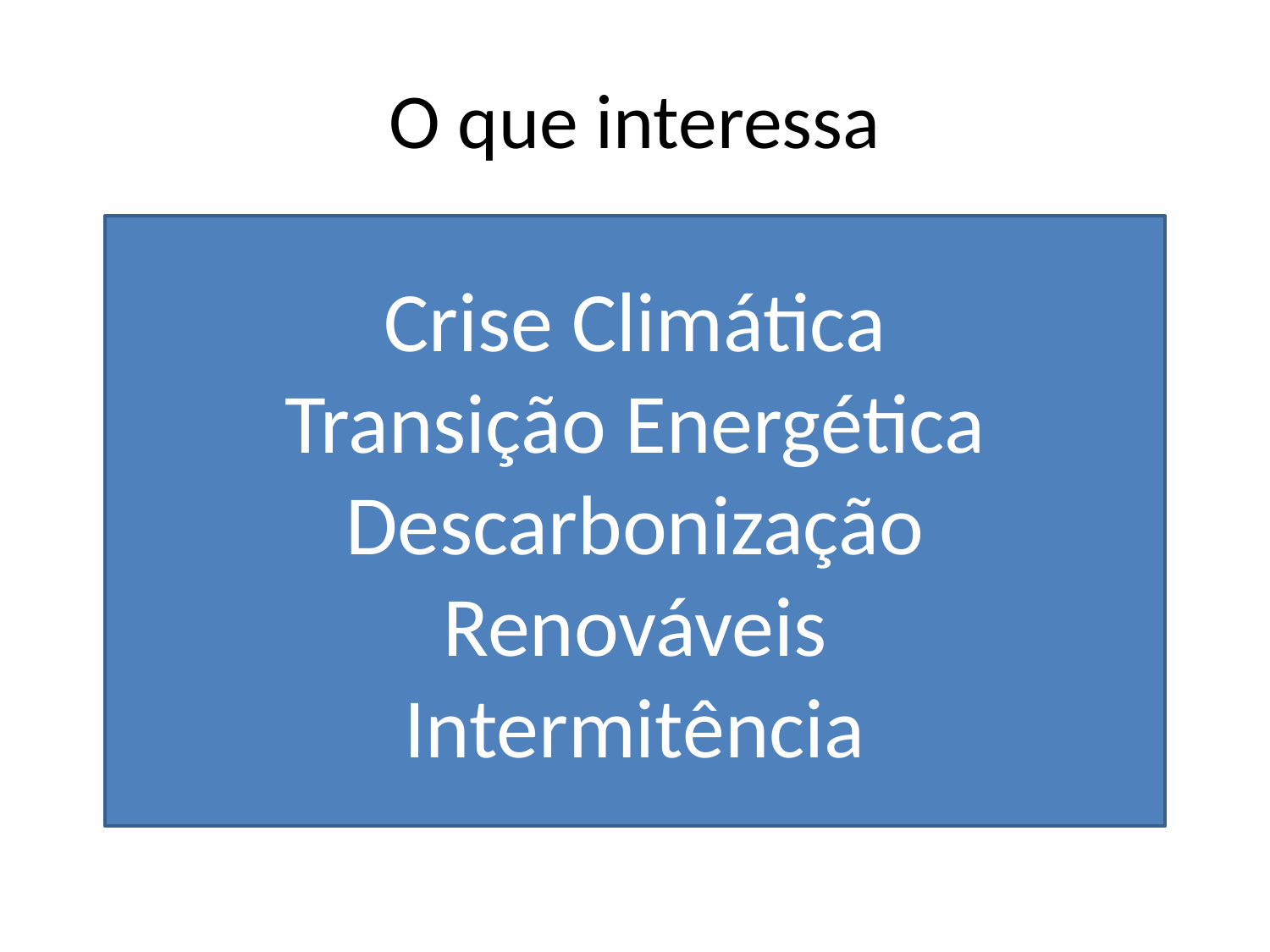

# O que interessa
Crise Climática
Transição Energética
Descarbonização
Renováveis
Intermitência